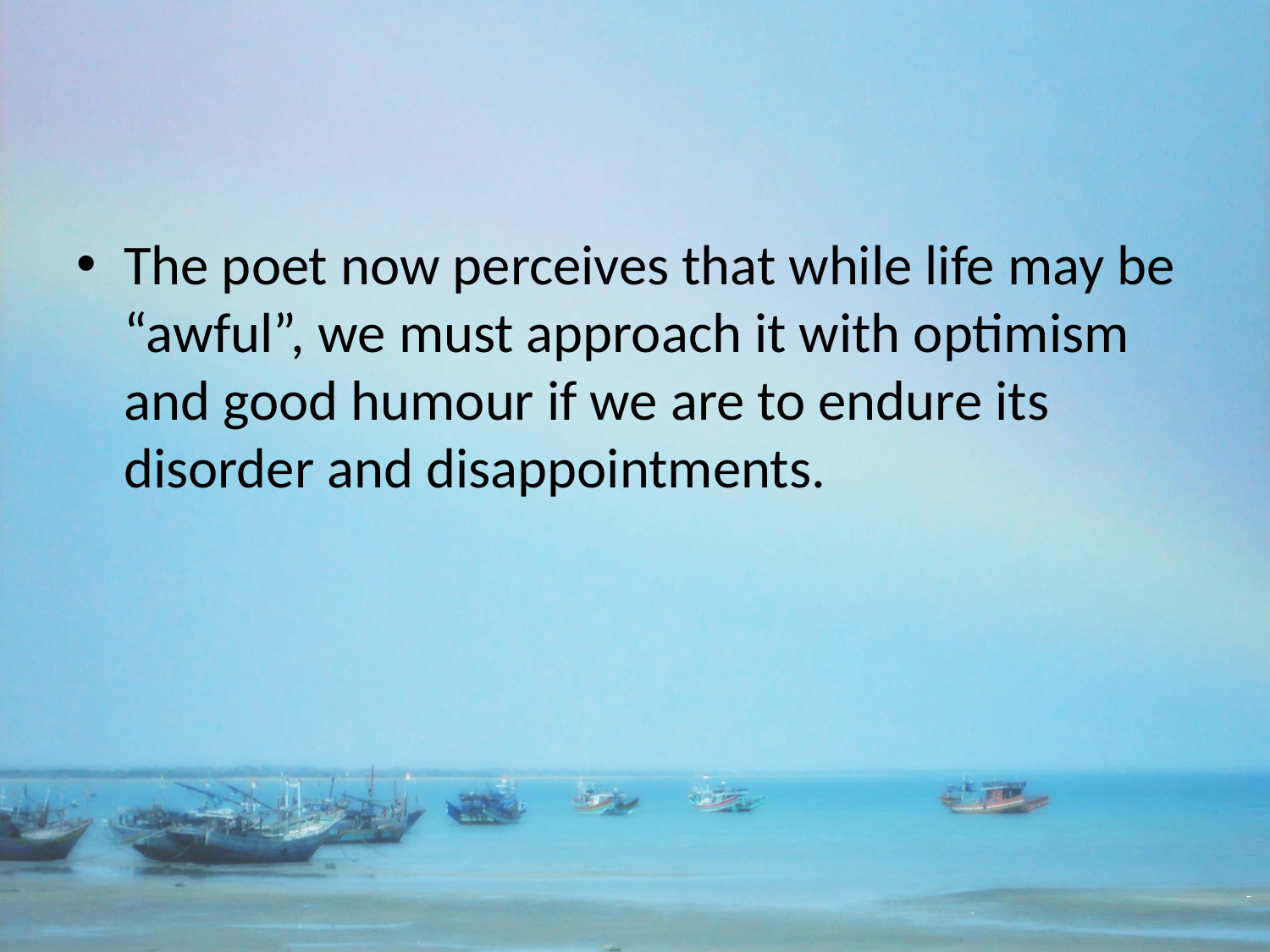

#
The poet now perceives that while life may be “awful”, we must approach it with optimism and good humour if we are to endure its disorder and disappointments.